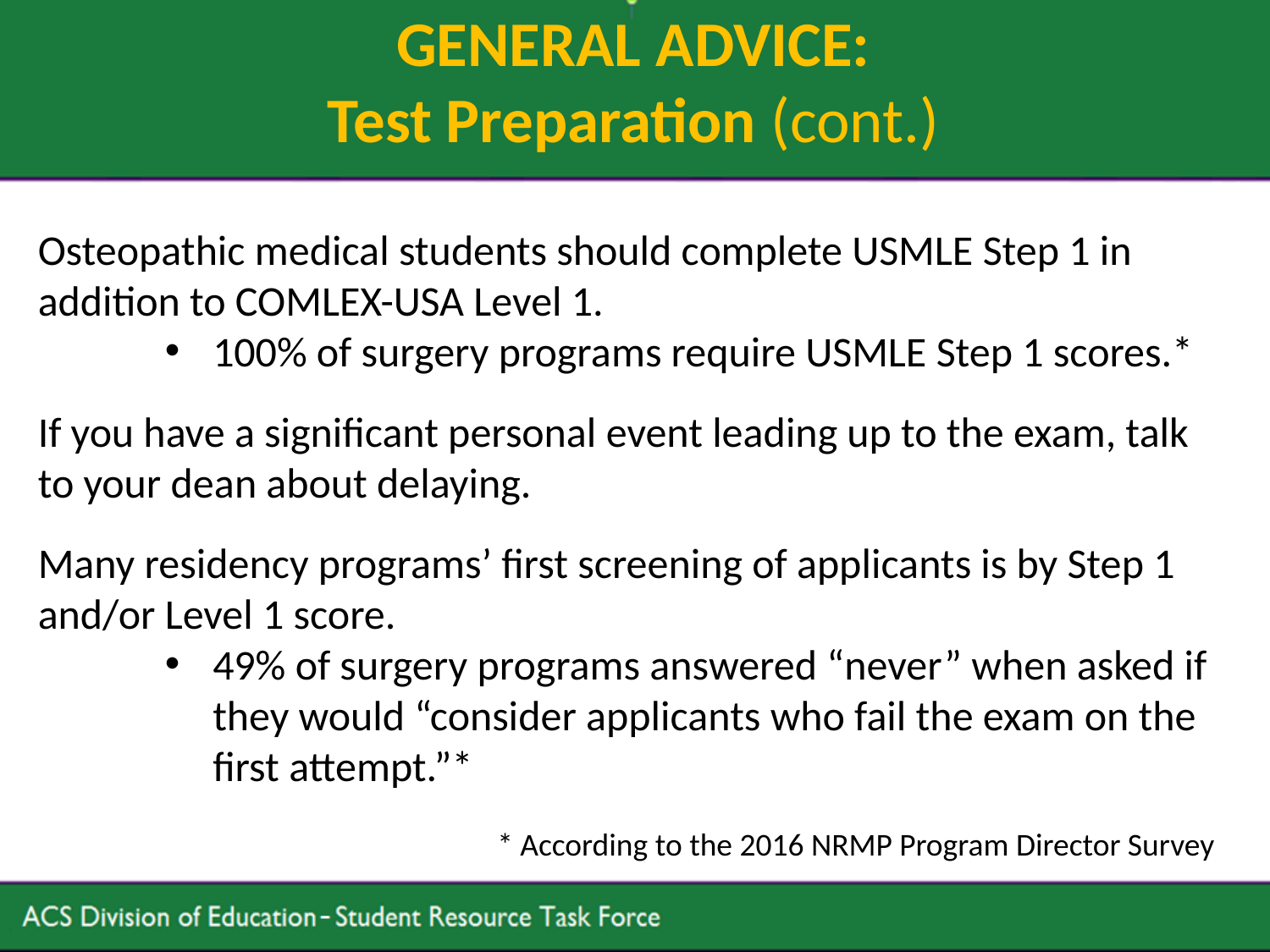

# GENERAL ADVICE: Test Preparation (cont.)

Osteopathic medical students should complete USMLE Step 1 in addition to COMLEX-USA Level 1.
100% of surgery programs require USMLE Step 1 scores.*

If you have a significant personal event leading up to the exam, talk to your dean about delaying.

Many residency programs’ first screening of applicants is by Step 1 and/or Level 1 score.
49% of surgery programs answered “never” when asked if they would “consider applicants who fail the exam on the first attempt.”*

* According to the 2016 NRMP Program Director Survey